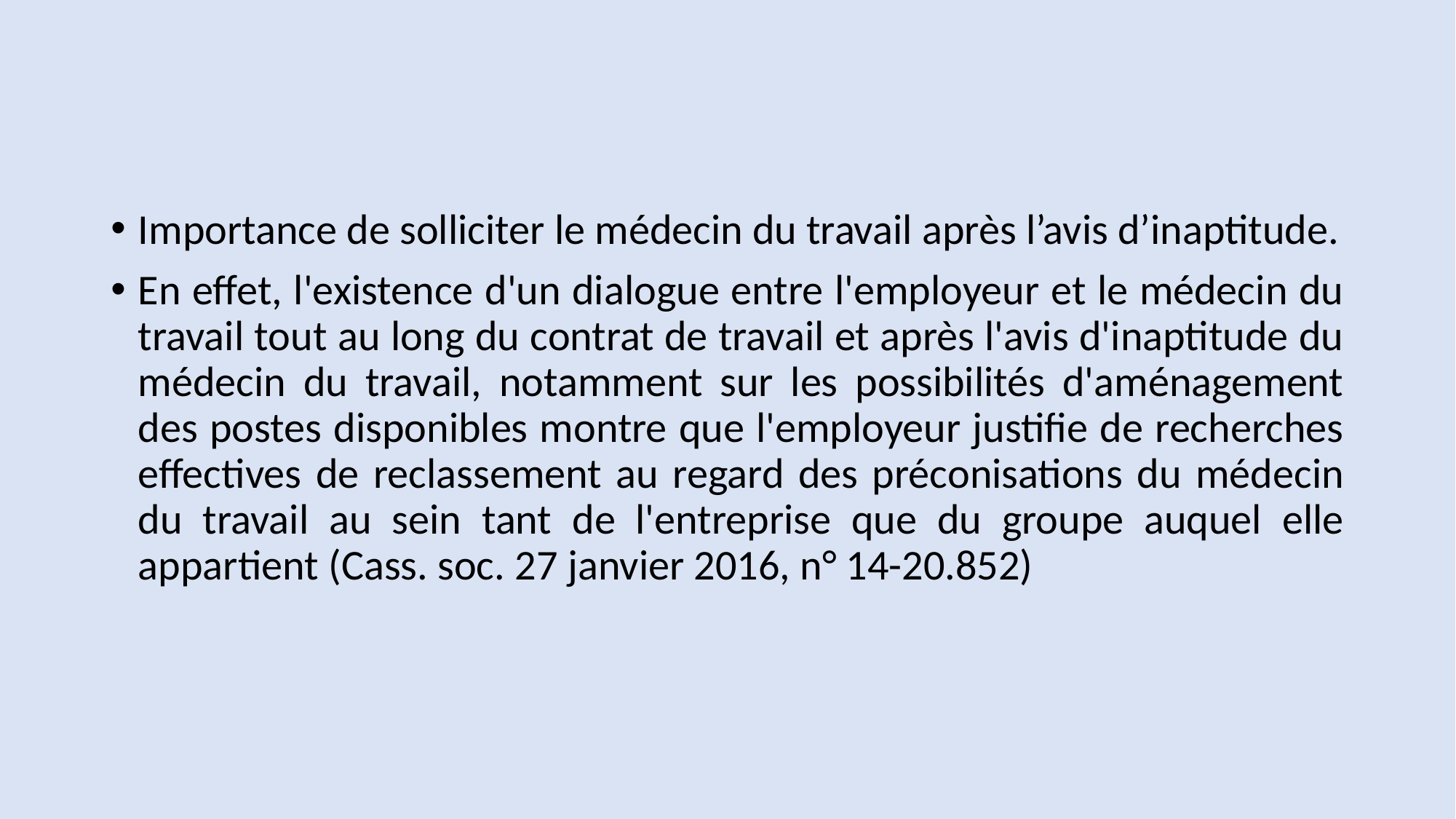

#
Importance de solliciter le médecin du travail après l’avis d’inaptitude.
En effet, l'existence d'un dialogue entre l'employeur et le médecin du travail tout au long du contrat de travail et après l'avis d'inaptitude du médecin du travail, notamment sur les possibilités d'aménagement des postes disponibles montre que l'employeur justifie de recherches effectives de reclassement au regard des préconisations du médecin du travail au sein tant de l'entreprise que du groupe auquel elle appartient (Cass. soc. 27 janvier 2016, n° 14-20.852)